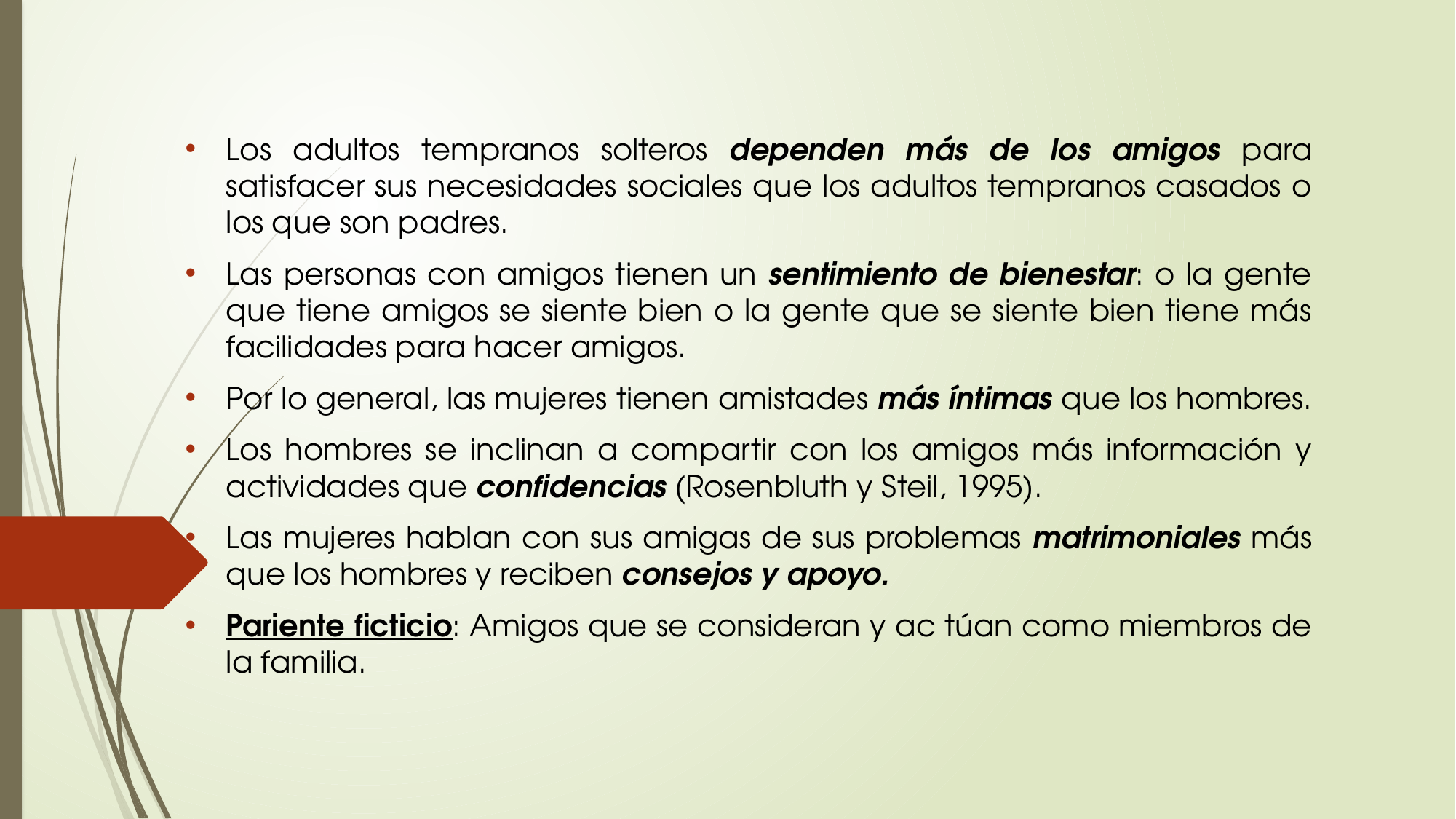

Los adultos tempranos solteros dependen más de los amigos para satisfacer sus necesidades sociales que los adultos tempranos casados o los que son padres.
Las personas con amigos tienen un sentimiento de bienestar: o la gente que tiene amigos se siente bien o la gente que se siente bien tiene más facilidades para hacer amigos.
Por lo general, las mujeres tienen amistades más íntimas que los hombres.
Los hombres se inclinan a compartir con los amigos más información y actividades que confidencias (Rosenbluth y Steil, 1995).
Las mujeres hablan con sus amigas de sus problemas matrimoniales más que los hombres y reciben consejos y apoyo.
Pariente ficticio: Amigos que se consideran y ac túan como miembros de la familia.